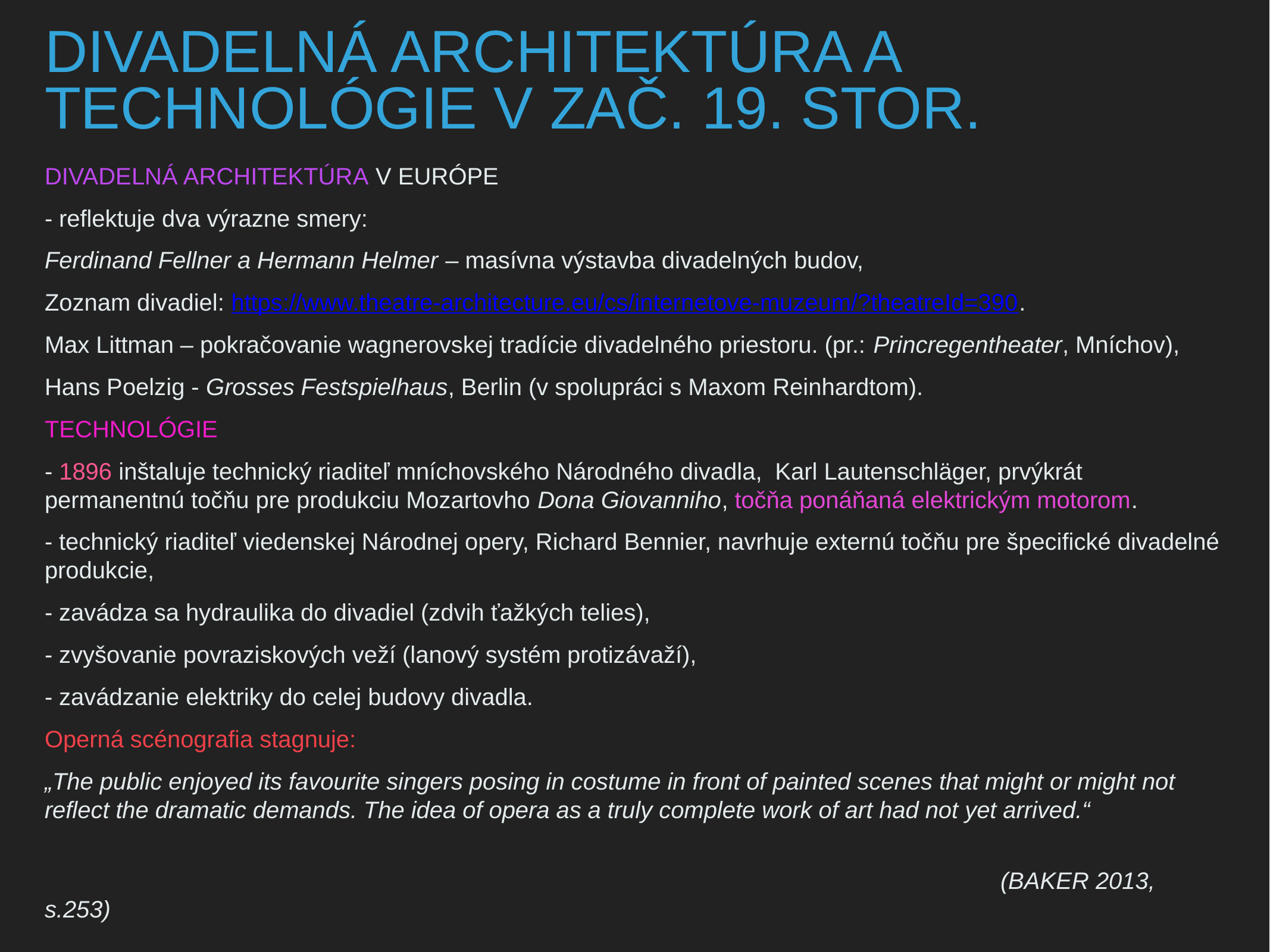

# Divadelná architektúra a technológie v zač. 19. stor.
DIVADELNÁ ARCHITEKTÚRA V EURÓPE
- reflektuje dva výrazne smery:
Ferdinand Fellner a Hermann Helmer – masívna výstavba divadelných budov,
Zoznam divadiel: https://www.theatre-architecture.eu/cs/internetove-muzeum/?theatreId=390.
Max Littman – pokračovanie wagnerovskej tradície divadelného priestoru. (pr.: Princregentheater, Mníchov),
Hans Poelzig - Grosses Festspielhaus, Berlin (v spolupráci s Maxom Reinhardtom).
TECHNOLÓGIE
- 1896 inštaluje technický riaditeľ mníchovského Národného divadla,  Karl Lautenschläger, prvýkrát permanentnú točňu pre produkciu Mozartovho Dona Giovanniho, točňa ponáňaná elektrickým motorom.
- technický riaditeľ viedenskej Národnej opery, Richard Bennier, navrhuje externú točňu pre špecifické divadelné produkcie,
- zavádza sa hydraulika do divadiel (zdvih ťažkých telies),
- zvyšovanie povraziskových veží (lanový systém protizávaží),
- zavádzanie elektriky do celej budovy divadla.
Operná scénografia stagnuje:
„The public enjoyed its favourite singers posing in costume in front of painted scenes that might or might not reflect the dramatic demands. The idea of opera as a truly complete work of art had not yet arrived.“
                                                                                                                                                  (BAKER 2013,  s.253)